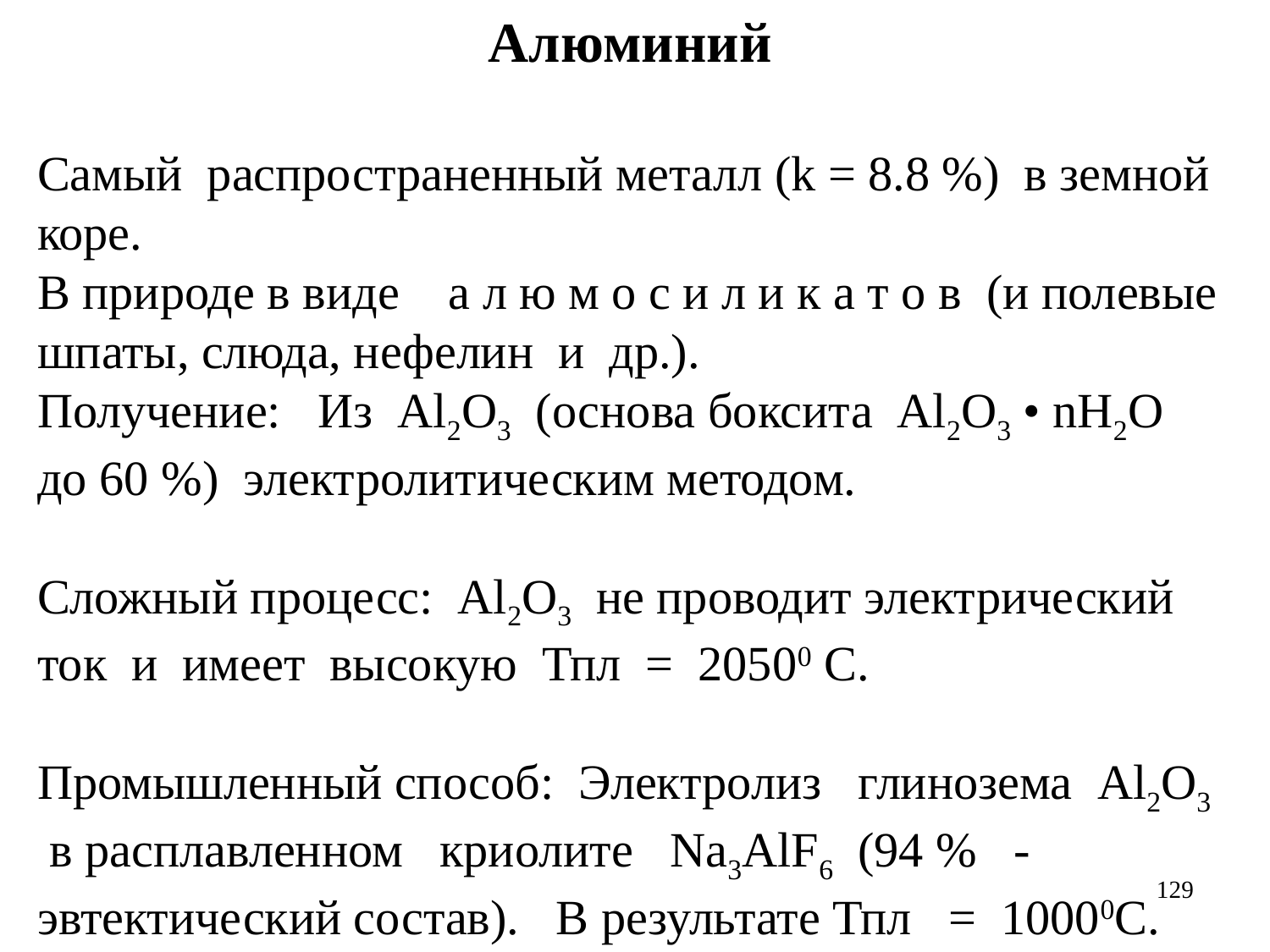

Алюминий

Самый  распространенный металл (k = 8.8 %)  в земной коре.
В природе в виде    а л ю м о с и л и к а т о в  (и полевые шпаты, слюда, нефелин  и  др.).
Получение:   Из  Al2O3  (основа боксита  Al2O3 • nH2O   до 60 %)  электролитическим методом.

Сложный процесс:  Al2O3  не проводит электрический ток  и  имеет  высокую  Тпл  =  20500 С.

Промышленный способ:  Электролиз   глинозема  Al2O3  в расплавленном   криолите   Na3AlF6  (94 %   -    эвтектический состав).   В результате Тпл   =  10000С.
129